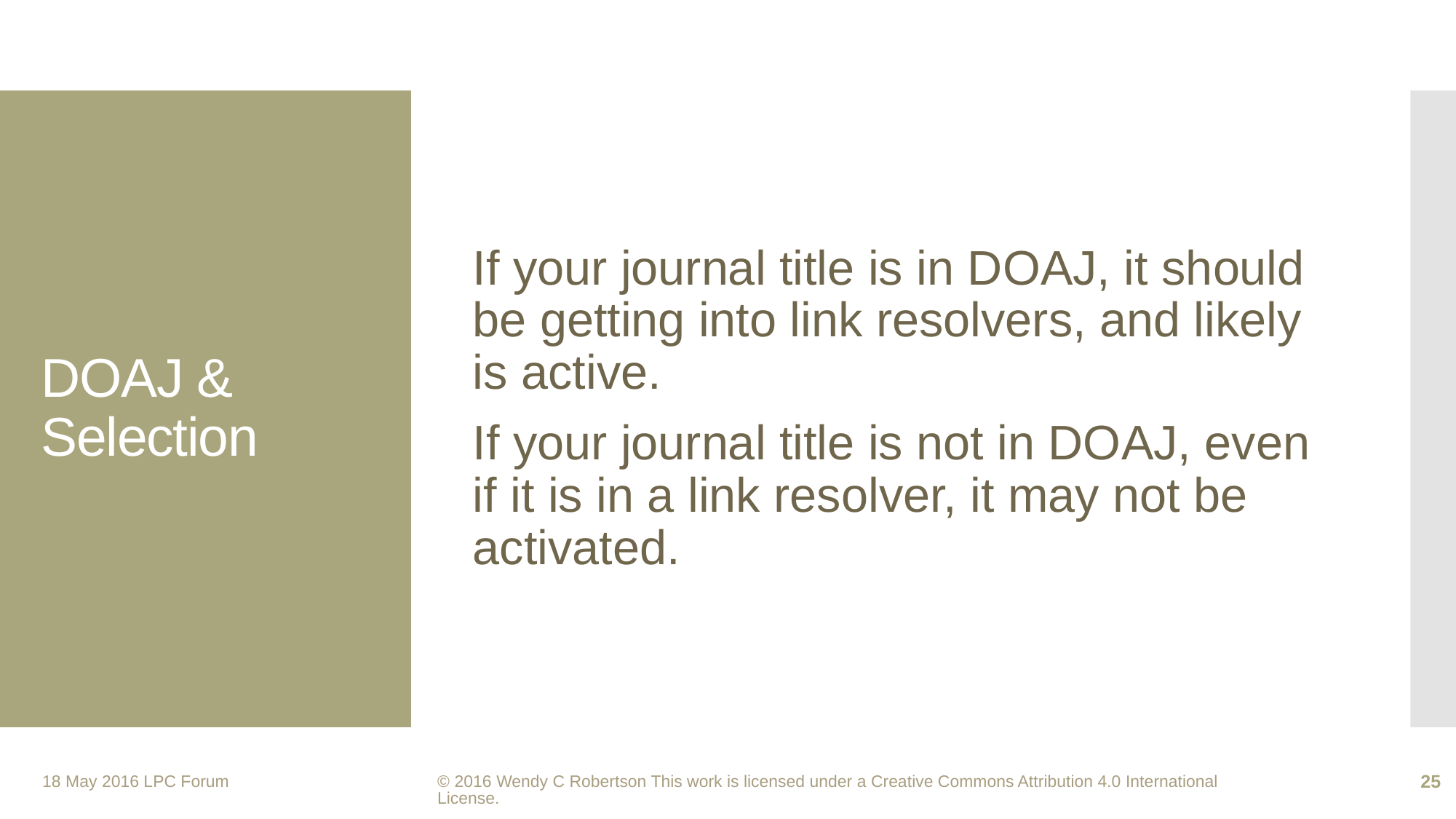

If your journal title is in DOAJ, it should be getting into link resolvers, and likely is active.
If your journal title is not in DOAJ, even if it is in a link resolver, it may not be activated.
# DOAJ & Selection
18 May 2016 LPC Forum
© 2016 Wendy C Robertson This work is licensed under a Creative Commons Attribution 4.0 International License.
25